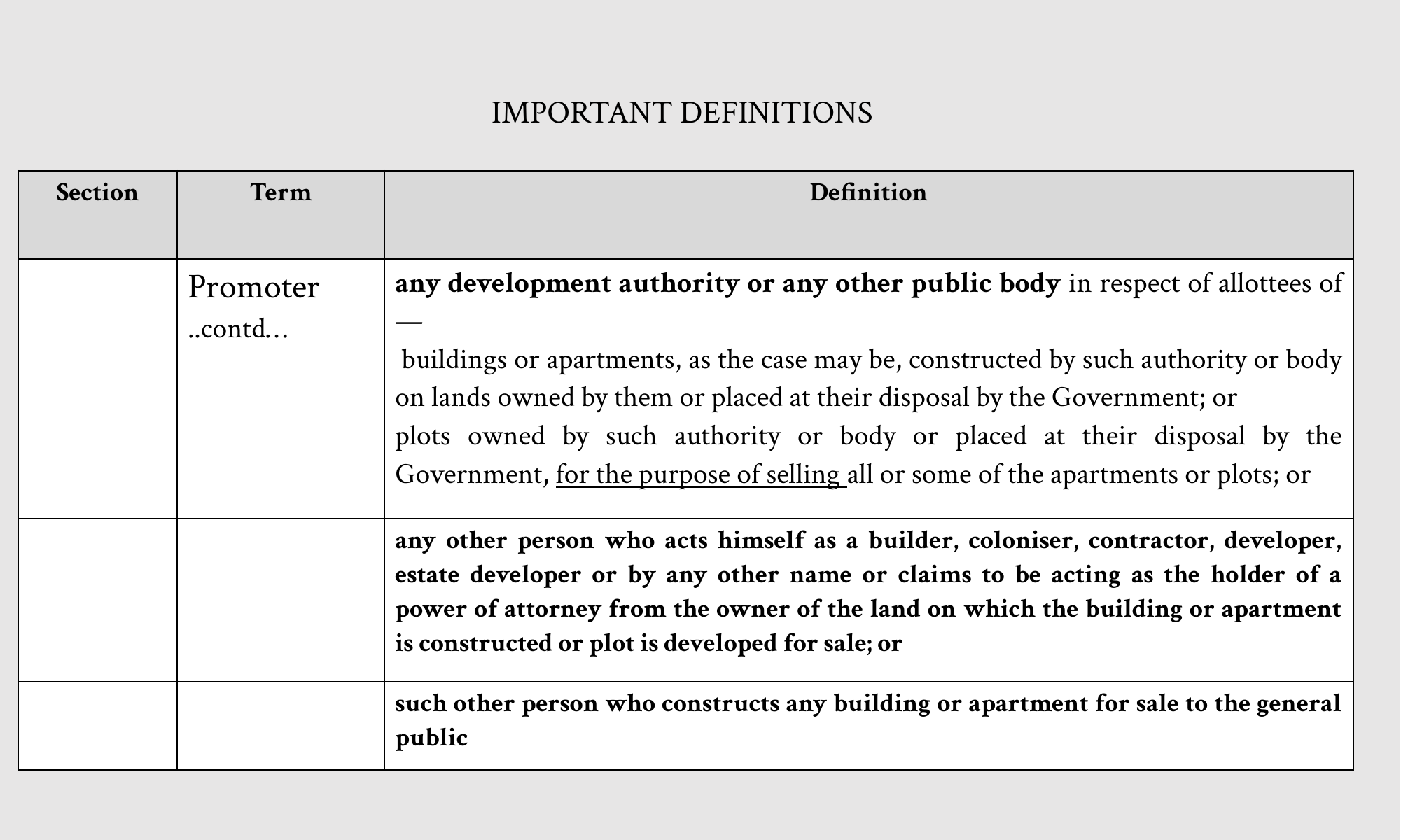

# IMPORTANT DEFINITIONS

| Section | Term | Definition |
| --- | --- | --- |
|  | Promoter ..contd… | any development authority or any other public body in respect of allottees of—  buildings or apartments, as the case may be, constructed by such authority or body on lands owned by them or placed at their disposal by the Government; or plots owned by such authority or body or placed at their disposal by the Government, for the purpose of selling all or some of the apartments or plots; or |
|  |  | any other person who acts himself as a builder, coloniser, contractor, developer, estate developer or by any other name or claims to be acting as the holder of a power of attorney from the owner of the land on which the building or apartment is constructed or plot is developed for sale; or |
|  |  | such other person who constructs any building or apartment for sale to the general public |